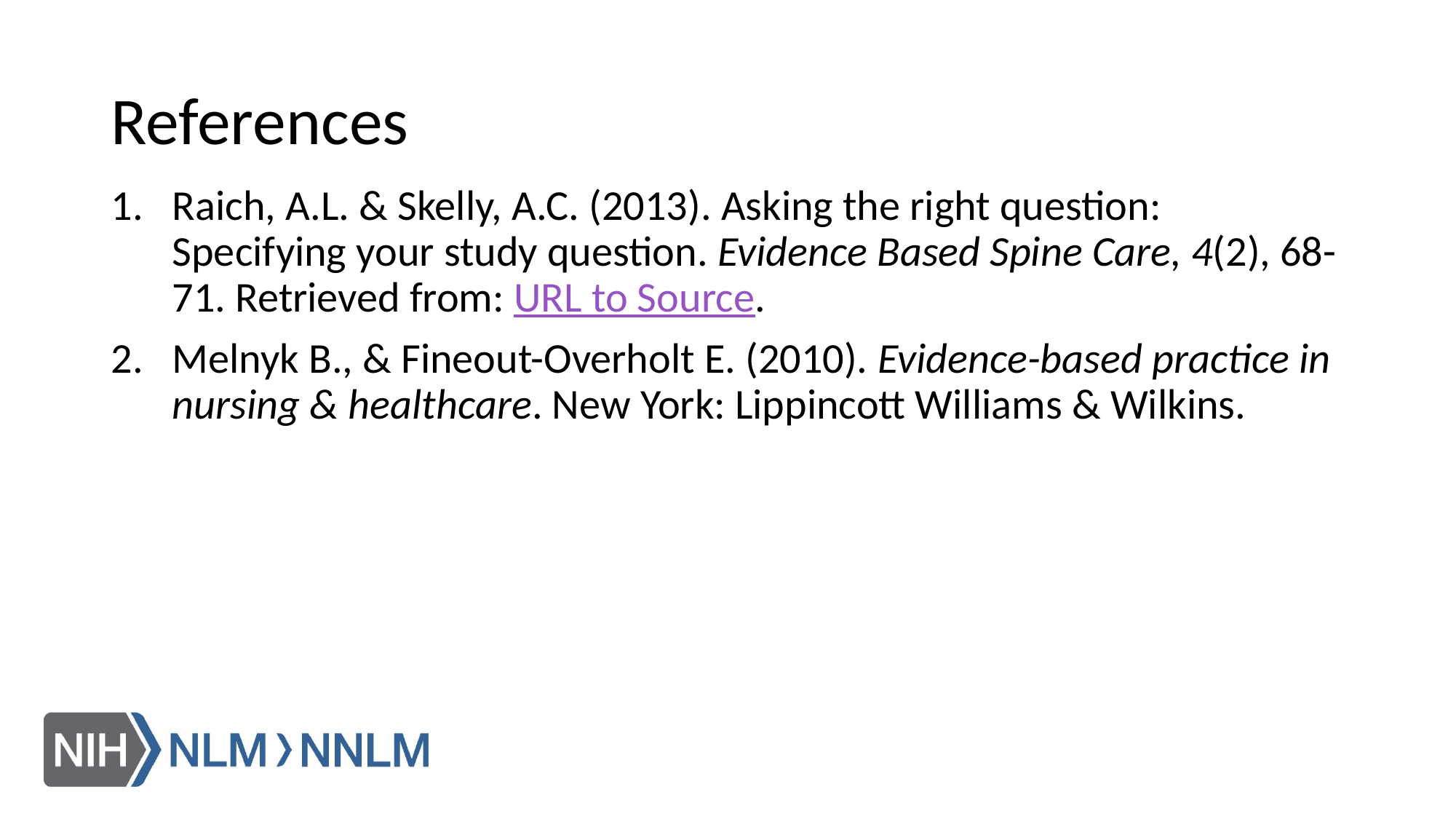

# References
Raich, A.L. & Skelly, A.C. (2013). Asking the right question: Specifying your study question. Evidence Based Spine Care, 4(2), 68-71. Retrieved from: URL to Source.
Melnyk B., & Fineout-Overholt E. (2010). Evidence-based practice in nursing & healthcare. New York: Lippincott Williams & Wilkins.